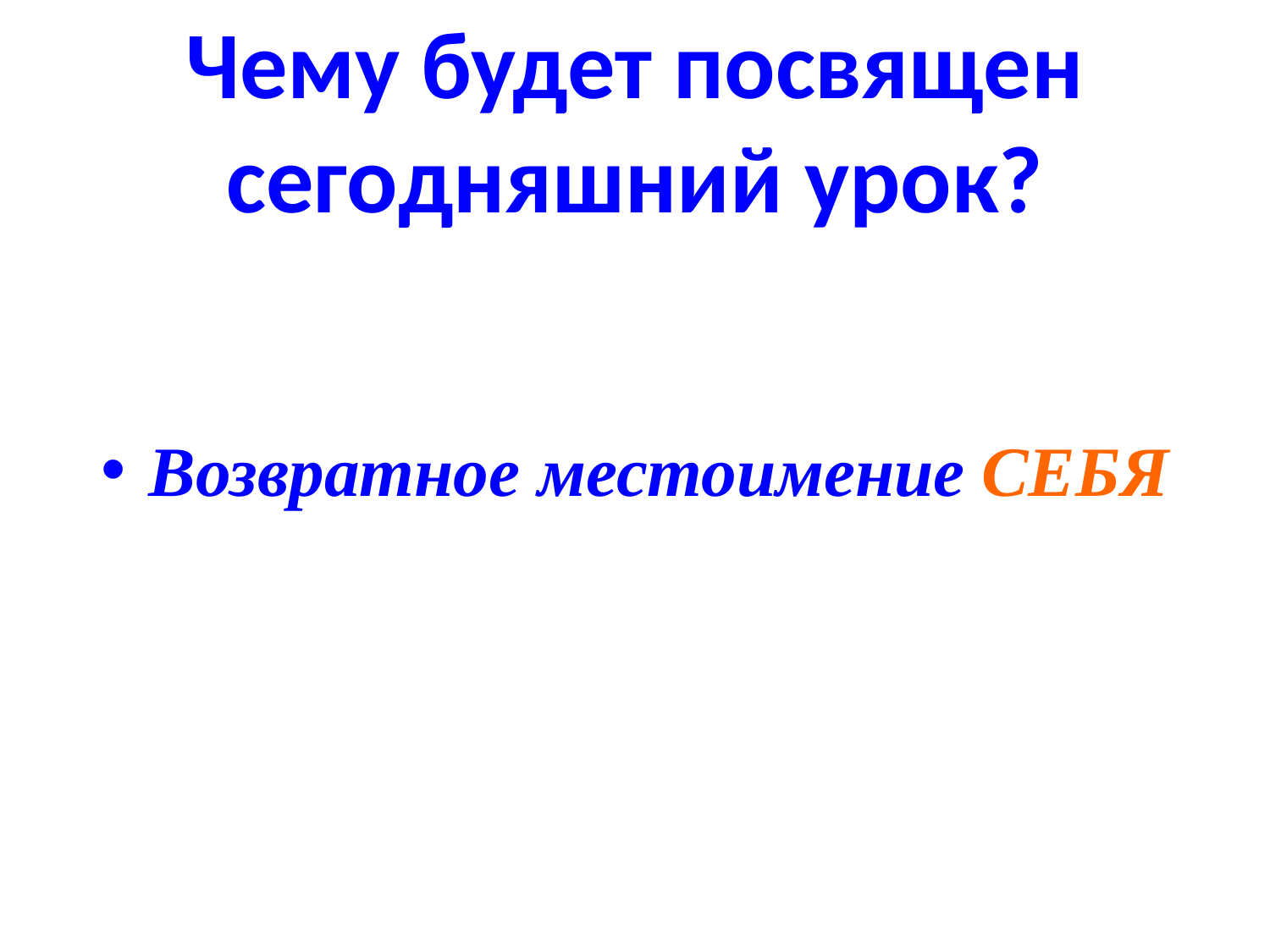

# Чему будет посвящен сегодняшний урок?

Возвратное местоимение СЕБЯ